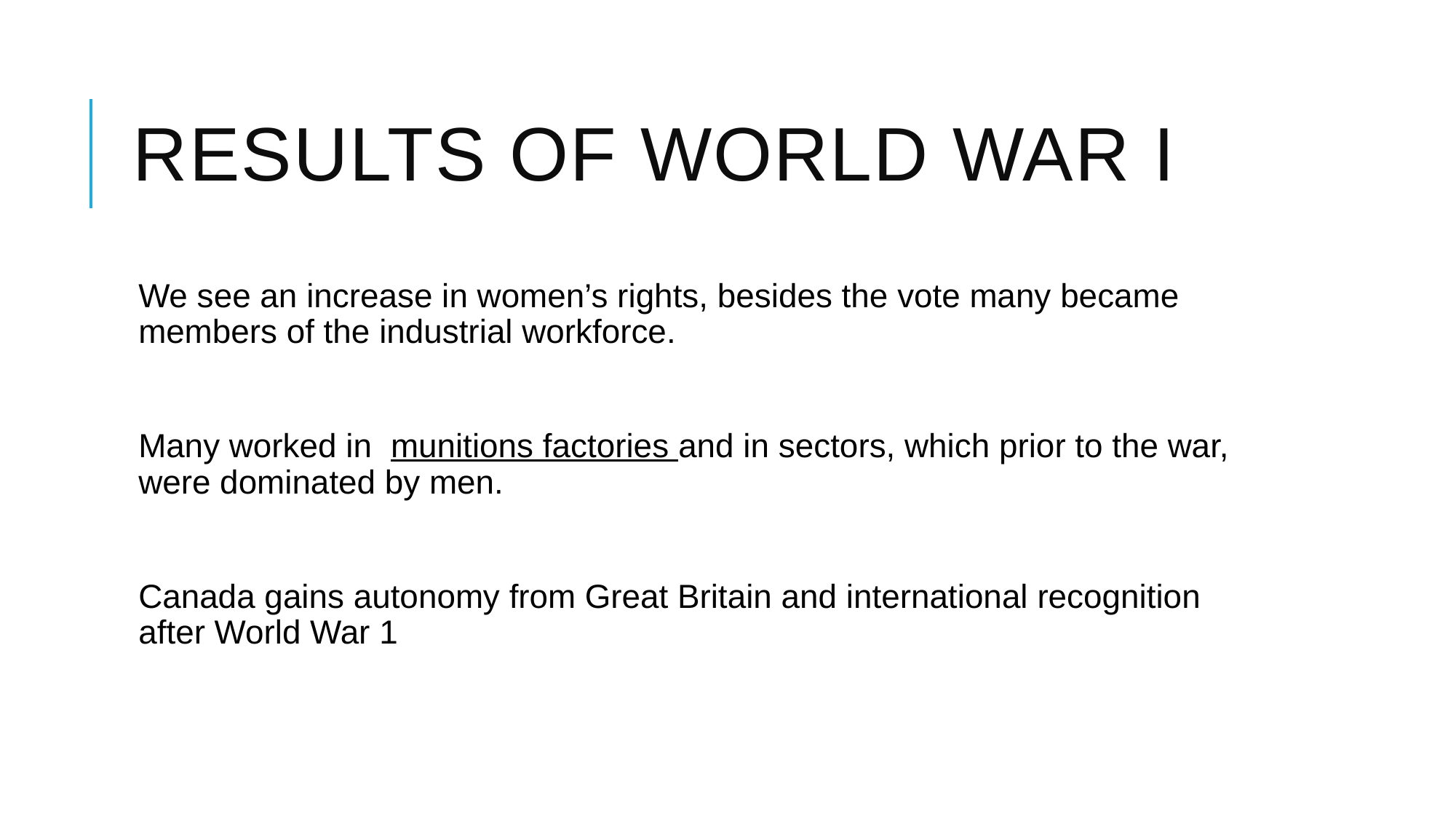

# Results of World war I
We see an increase in women’s rights, besides the vote many became members of the industrial workforce.

Many worked in  munitions factories and in sectors, which prior to the war, were dominated by men.

Canada gains autonomy from Great Britain and international recognition after World War 1